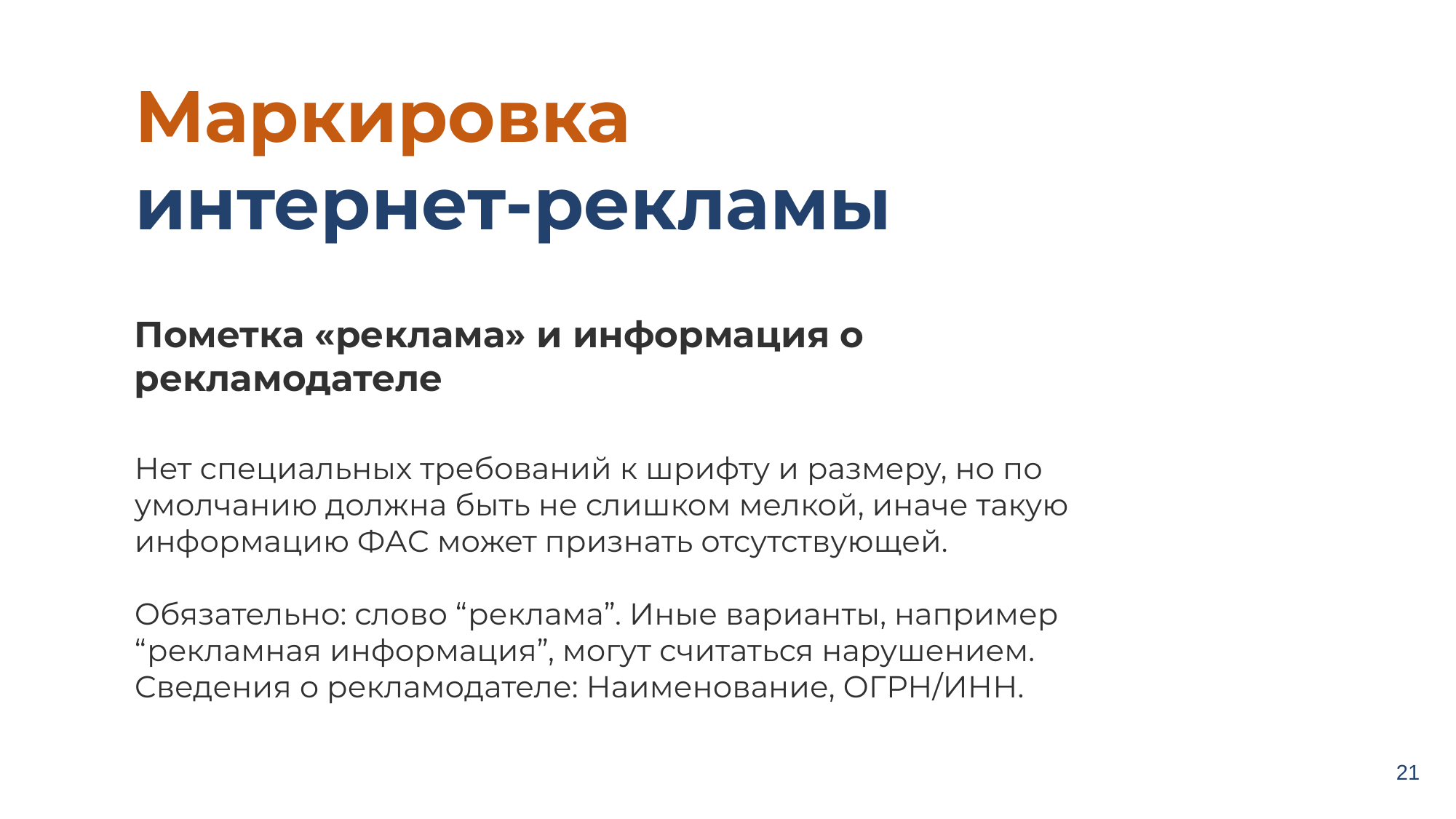

Маркировка
интернет-рекламы
Пометка «реклама» и информация о рекламодателе
Нет специальных требований к шрифту и размеру, но по умолчанию должна быть не слишком мелкой, иначе такую информацию ФАС может признать отсутствующей.

Обязательно: слово “реклама”. Иные варианты, например “рекламная информация”, могут считаться нарушением.
Сведения о рекламодателе: Наименование, ОГРН/ИНН.
21